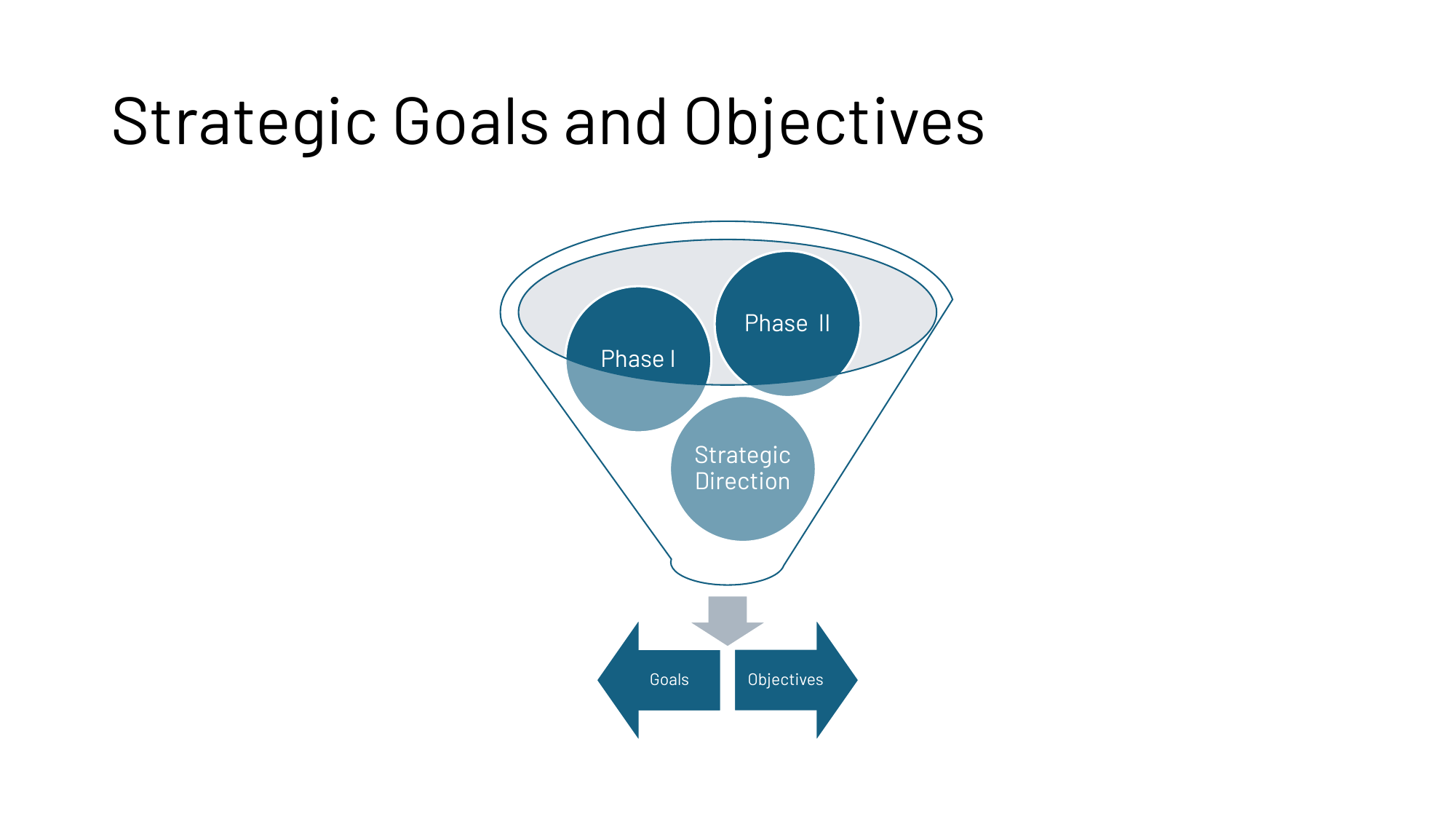

# Strategic Goals and Objectives

Strategic Direction
Phase I
Phase  II
Goals
Objectives